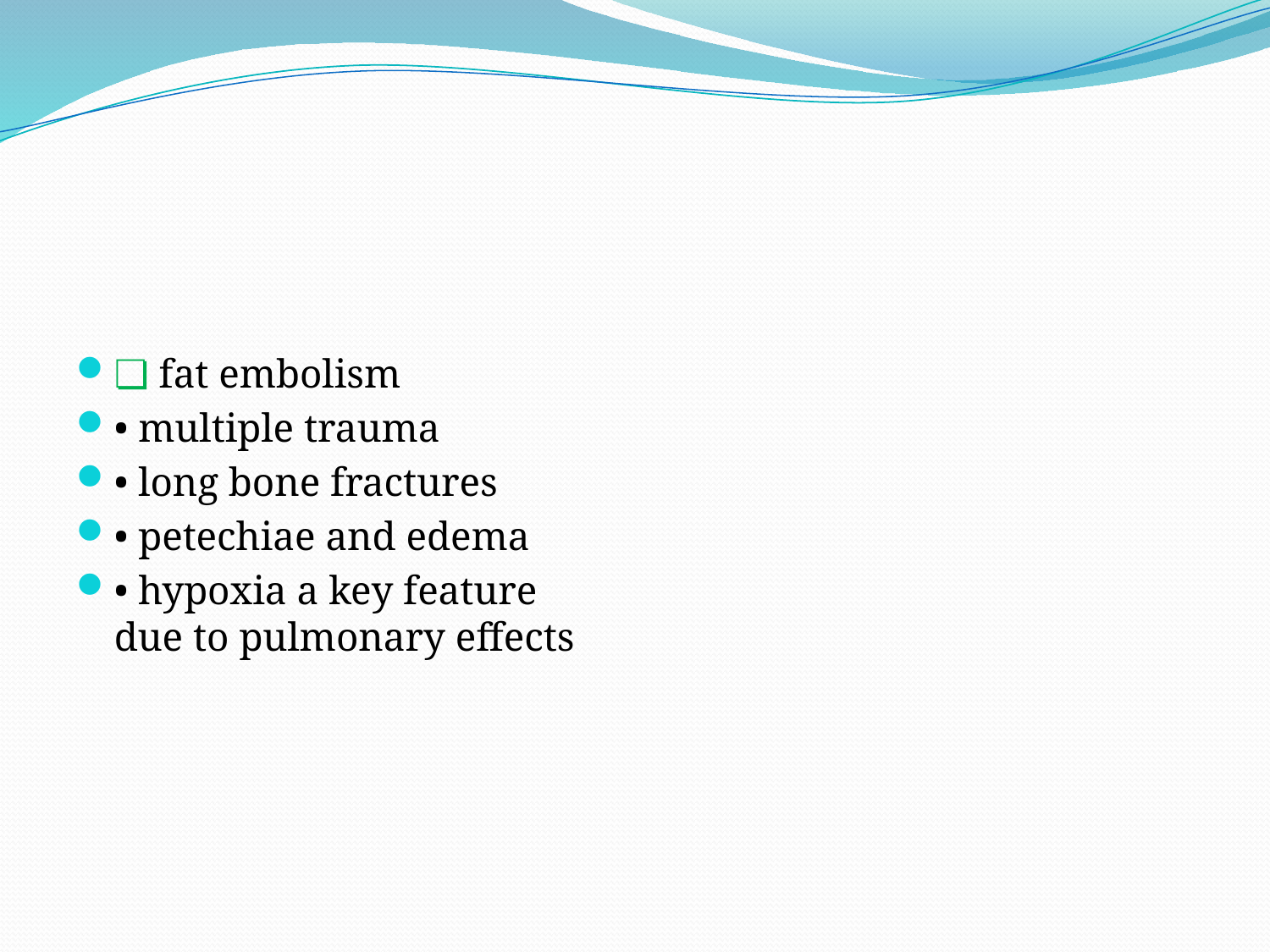

#

❏ fat embolism
• multiple trauma
• long bone fractures
• petechiae and edema
• hypoxia a key feature due to pulmonary effects